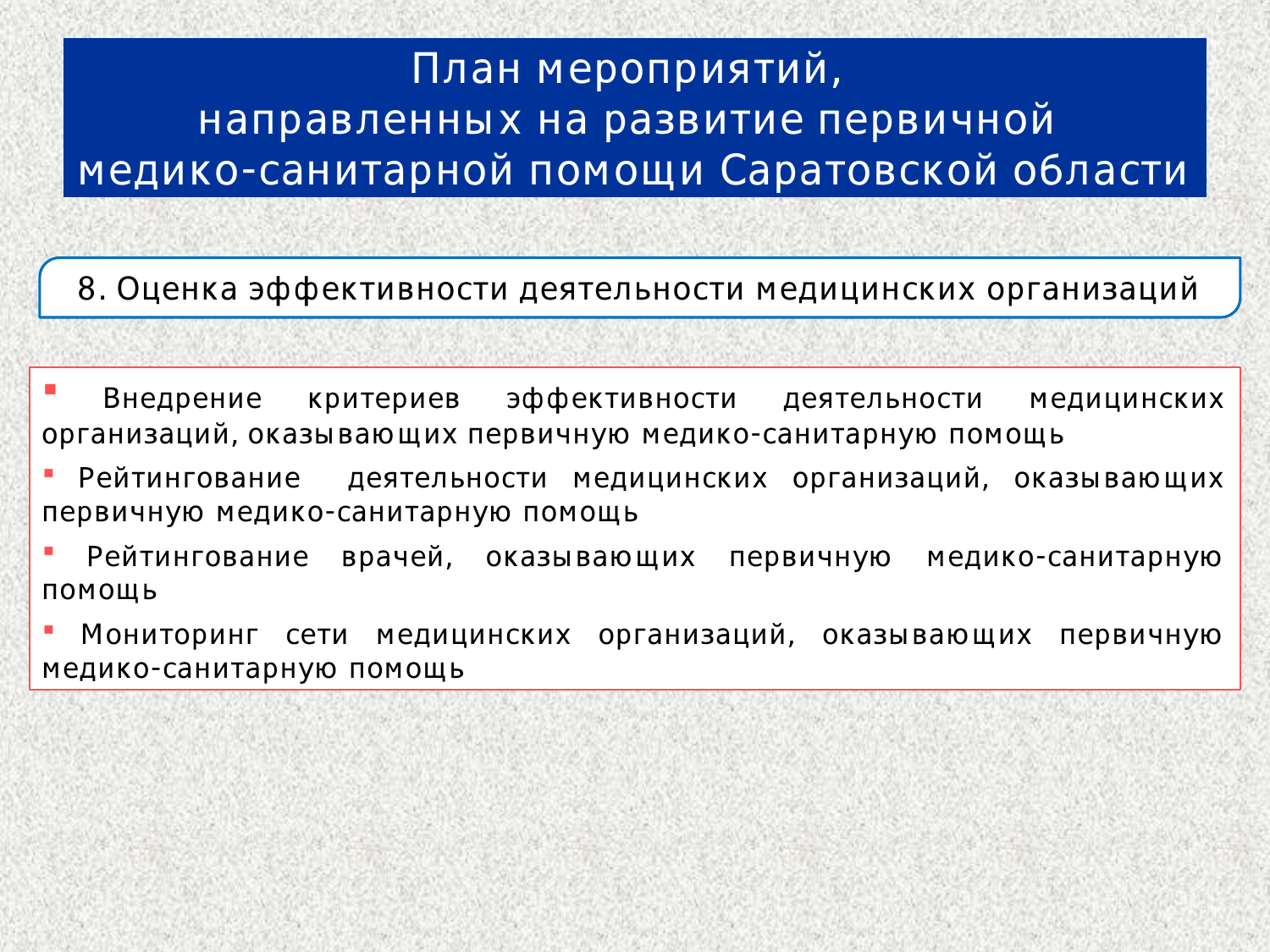

# План мероприятий, направленных на развитие первичной медико-санитарной помощи Саратовской области
8. Оценка эффективности деятельности медицинских организаций
 Внедрение критериев эффективности деятельности медицинских организаций, оказывающих первичную медико-санитарную помощь
 Рейтингование  деятельности медицинских организаций, оказывающих первичную медико-санитарную помощь
 Рейтингование врачей, оказывающих первичную медико-санитарную помощь
 Мониторинг сети медицинских организаций, оказывающих первичную медико-санитарную помощь